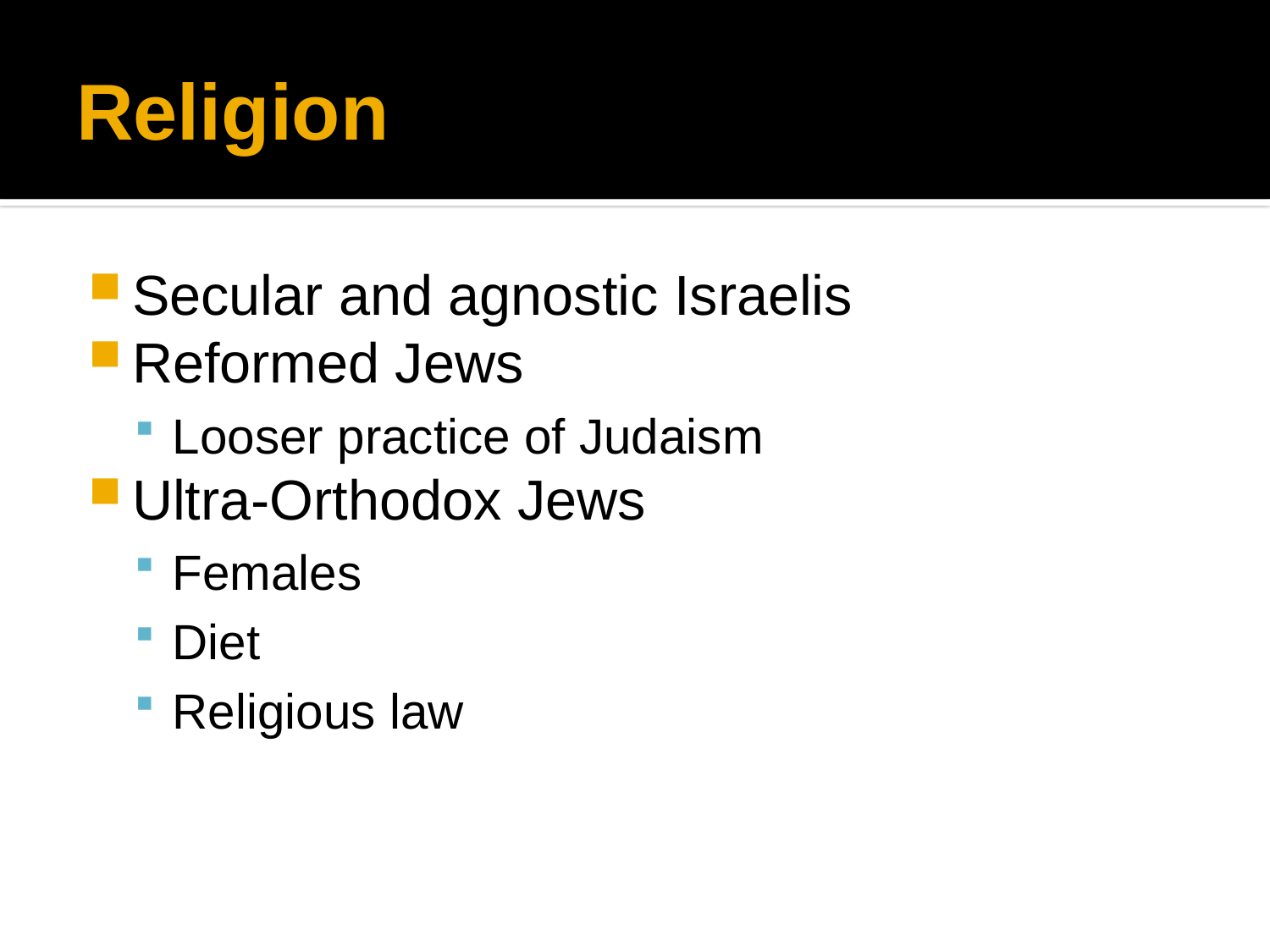

# Religion
Secular and agnostic Israelis
Reformed Jews
Looser practice of Judaism
Ultra-Orthodox Jews
Females
Diet
Religious law